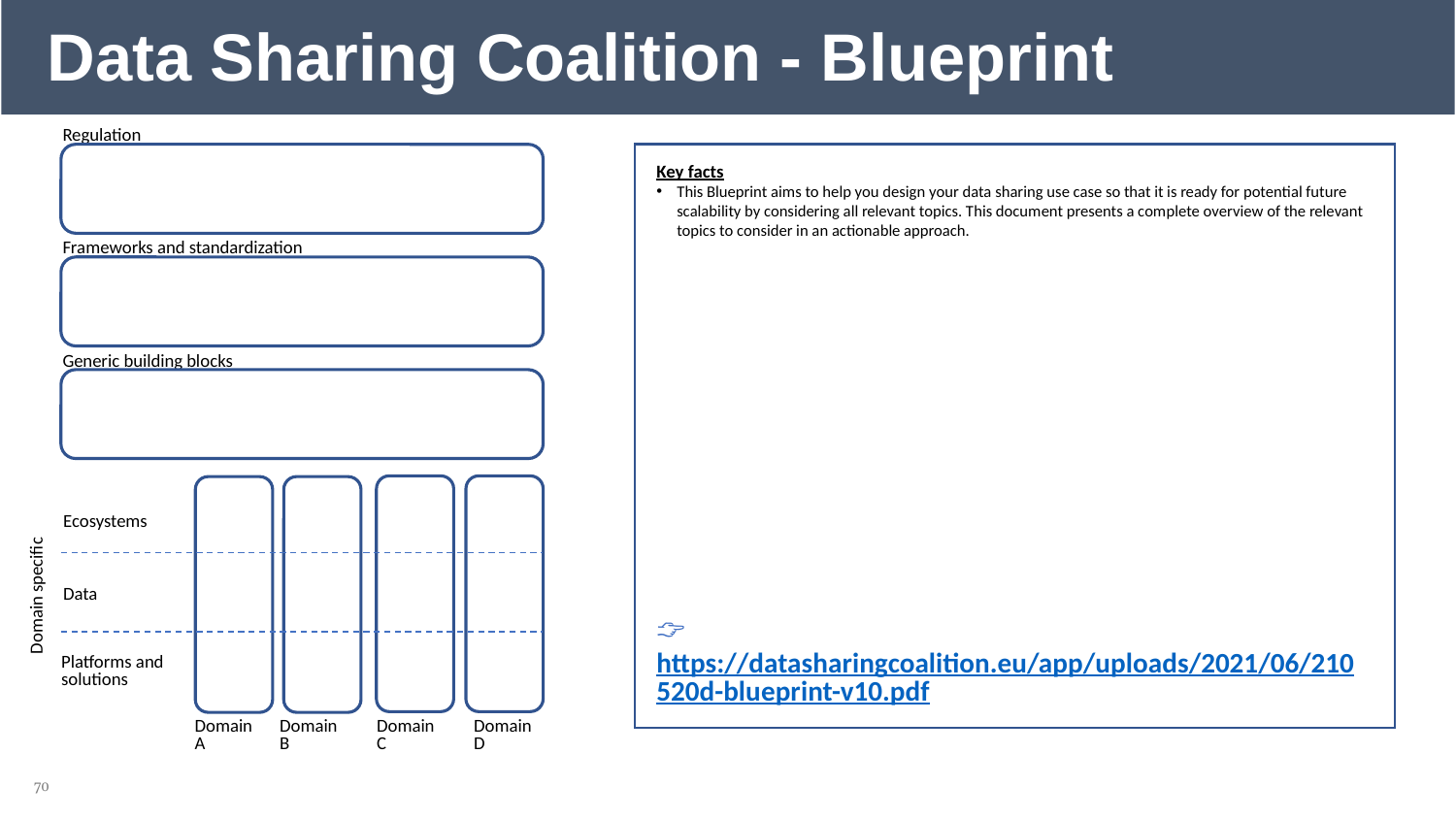

Data Sharing Coalition - Blueprint
Regulation

Key facts
This Blueprint aims to help you design your data sharing use case so that it is ready for potential future scalability by considering all relevant topics. This document presents a complete overview of the relevant topics to consider in an actionable approach.
Frameworks and standardization

Generic building blocks

Ecosystems
Domain specific
Data
👉 https://datasharingcoalition.eu/app/uploads/2021/06/210520d-blueprint-v10.pdf
Platforms and solutions
Domain A
Domain B
Domain C
Domain D
70